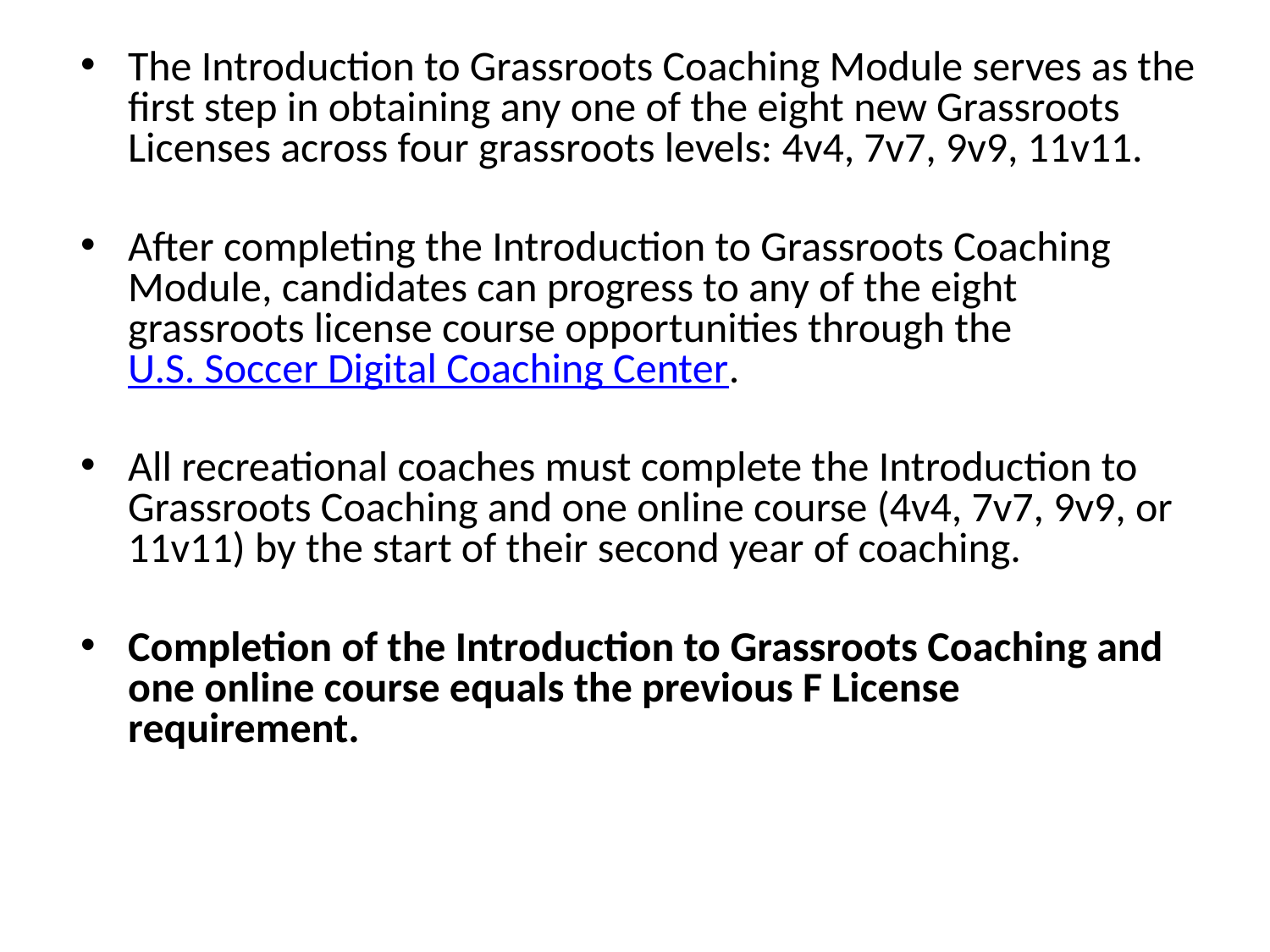

The Introduction to Grassroots Coaching Module serves as the first step in obtaining any one of the eight new Grassroots Licenses across four grassroots levels: 4v4, 7v7, 9v9, 11v11.

After completing the Introduction to Grassroots Coaching Module, candidates can progress to any of the eight grassroots license course opportunities through the U.S. Soccer Digital Coaching Center.

All recreational coaches must complete the Introduction to Grassroots Coaching and one online course (4v4, 7v7, 9v9, or 11v11) by the start of their second year of coaching.

Completion of the Introduction to Grassroots Coaching and one online course equals the previous F License requirement.